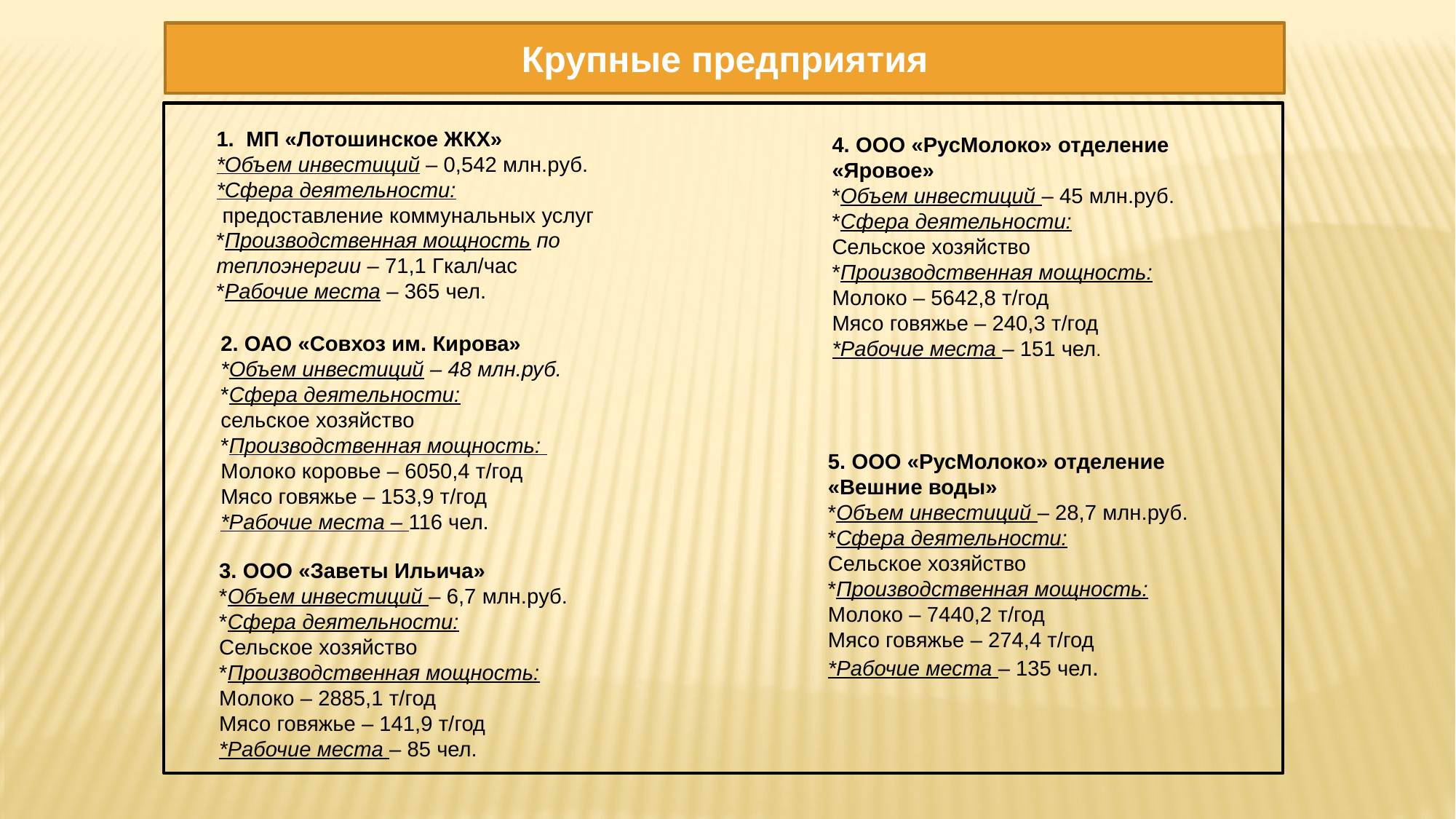

Крупные предприятия

1.  МП «Лотошинское ЖКХ»
*Объем инвестиций – 0,542 млн.руб.
*Сфера деятельности:
 предоставление коммунальных услуг
*Производственная мощность по
теплоэнергии – 71,1 Гкал/час
*Рабочие места – 365 чел.
4. ООО «РусМолоко» отделение «Яровое»
*Объем инвестиций – 45 млн.руб.
*Сфера деятельности:
Сельское хозяйство
*Производственная мощность:
Молоко – 5642,8 т/год
Мясо говяжье – 240,3 т/год
*Рабочие места – 151 чел.
2. ОАО «Совхоз им. Кирова»
*Объем инвестиций – 48 млн.руб.
*Сфера деятельности:
сельское хозяйство
*Производственная мощность:
Молоко коровье – 6050,4 т/год
Мясо говяжье – 153,9 т/год
*Рабочие места – 116 чел.

5. ООО «РусМолоко» отделение «Вешние воды»
*Объем инвестиций – 28,7 млн.руб.
*Сфера деятельности:
Сельское хозяйство
*Производственная мощность:
Молоко – 7440,2 т/год
Мясо говяжье – 274,4 т/год
*Рабочие места – 135 чел.
3. ООО «Заветы Ильича»
*Объем инвестиций – 6,7 млн.руб.
*Сфера деятельности:
Сельское хозяйство
*Производственная мощность:
Молоко – 2885,1 т/год
Мясо говяжье – 141,9 т/год
*Рабочие места – 85 чел.